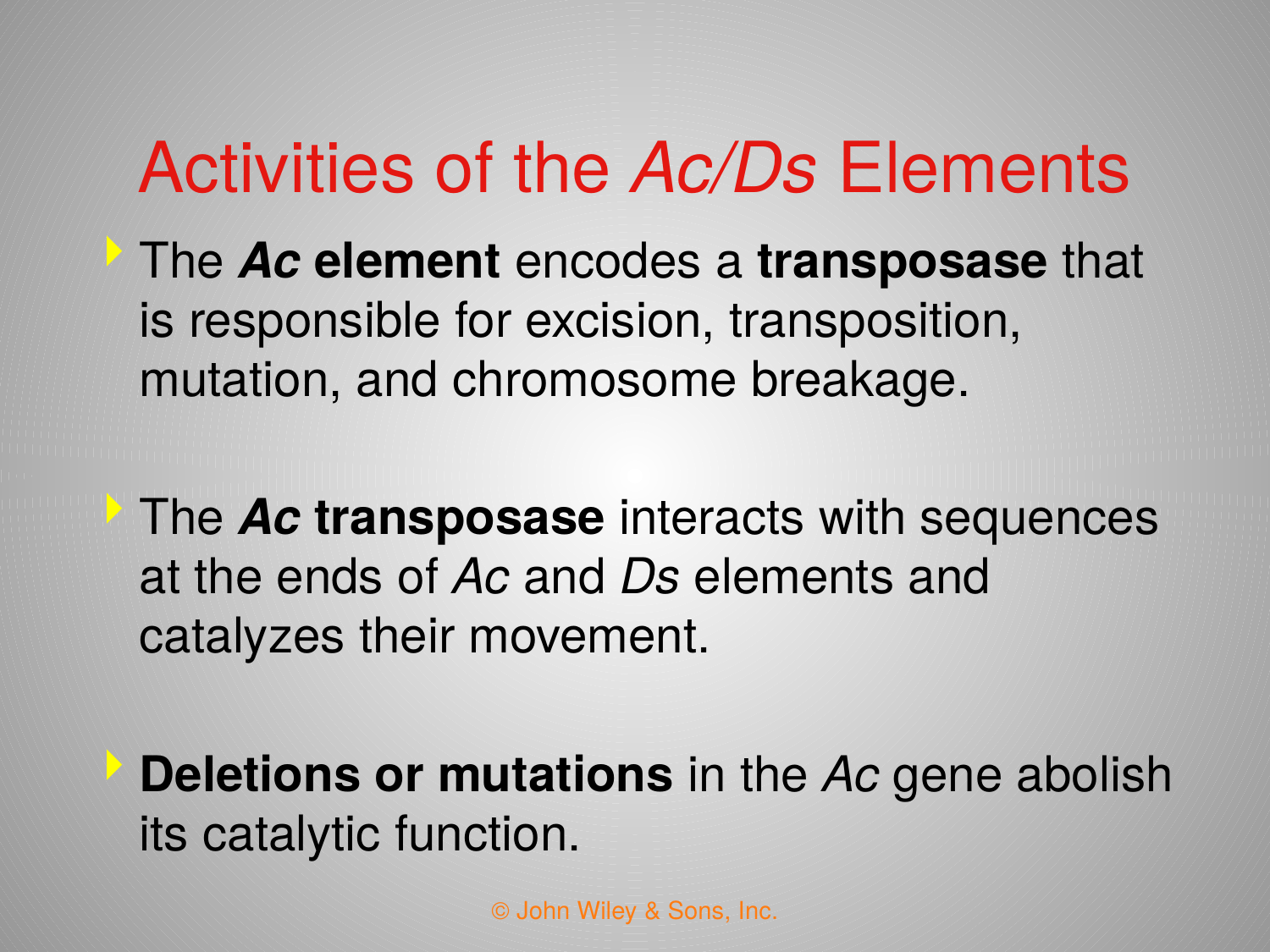

# Activities of the Ac/Ds Elements
The Ac element encodes a transposase that is responsible for excision, transposition, mutation, and chromosome breakage.

The Ac transposase interacts with sequences at the ends of Ac and Ds elements and catalyzes their movement.

Deletions or mutations in the Ac gene abolish its catalytic function.
© John Wiley & Sons, Inc.